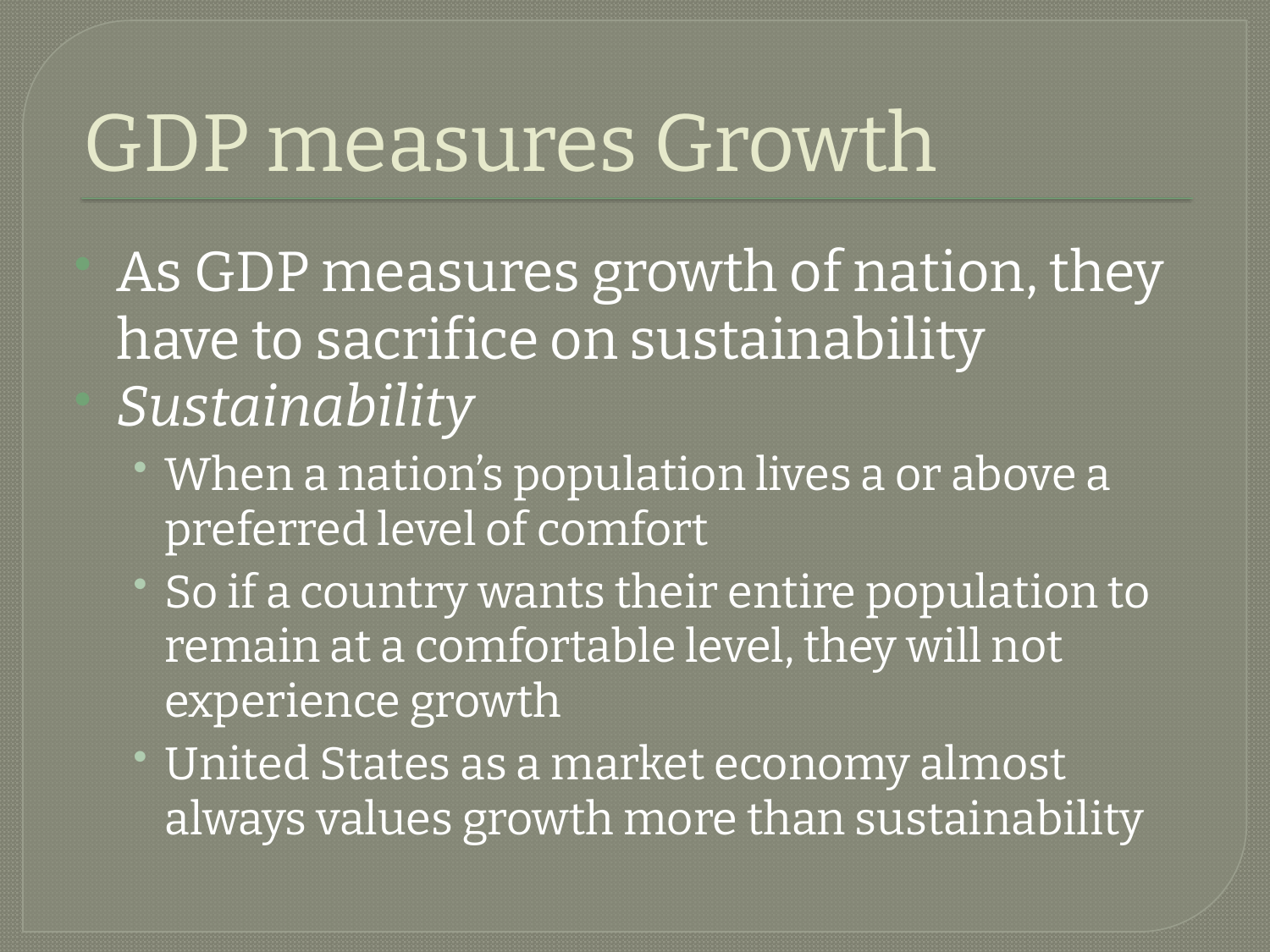

# GDP measures Growth
As GDP measures growth of nation, they have to sacrifice on sustainability
Sustainability
When a nation’s population lives a or above a preferred level of comfort
So if a country wants their entire population to remain at a comfortable level, they will not experience growth
United States as a market economy almost always values growth more than sustainability